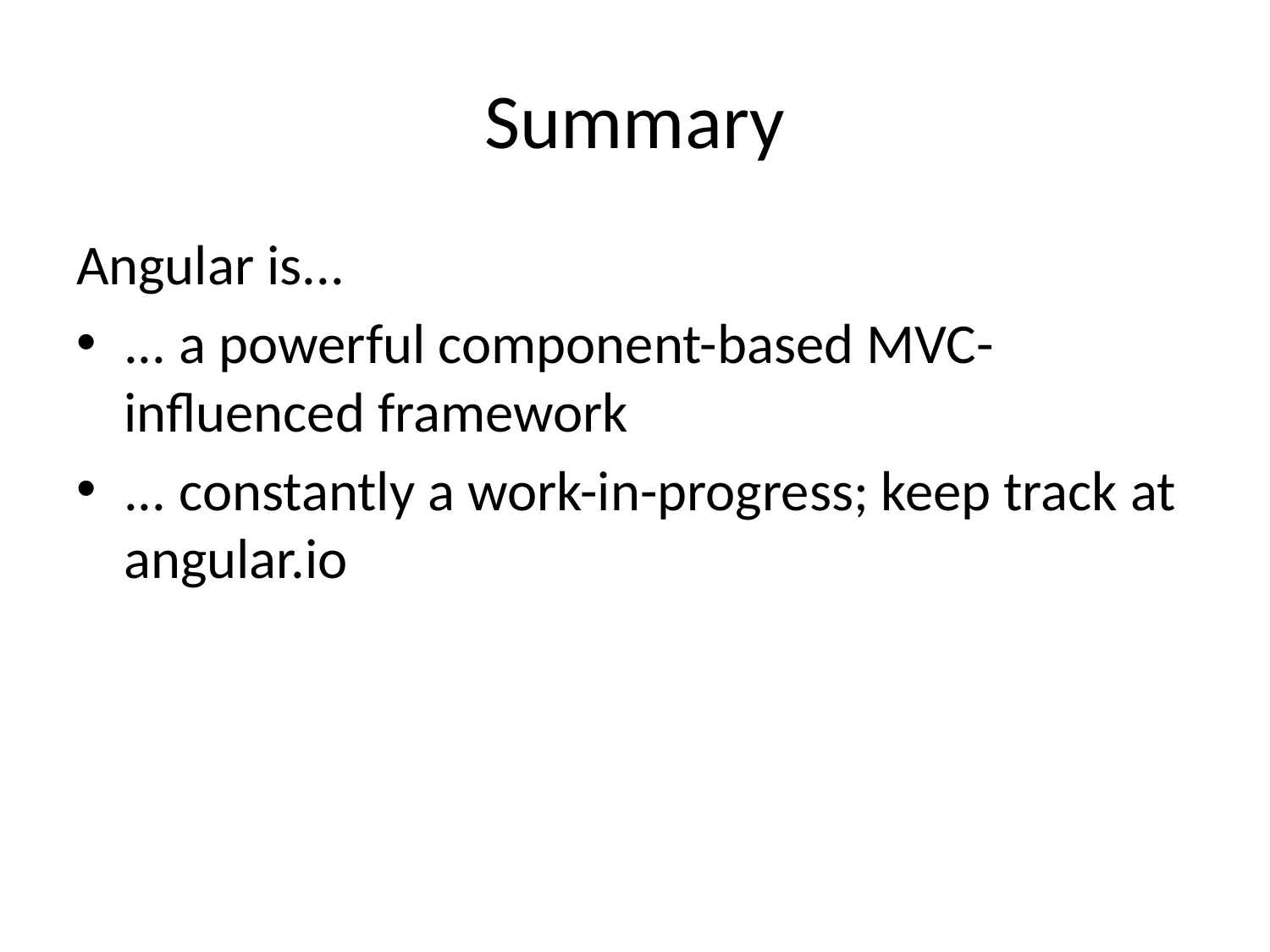

# Summary
Angular is...
... a powerful component-based MVC-influenced framework
... constantly a work-in-progress; keep track at angular.io